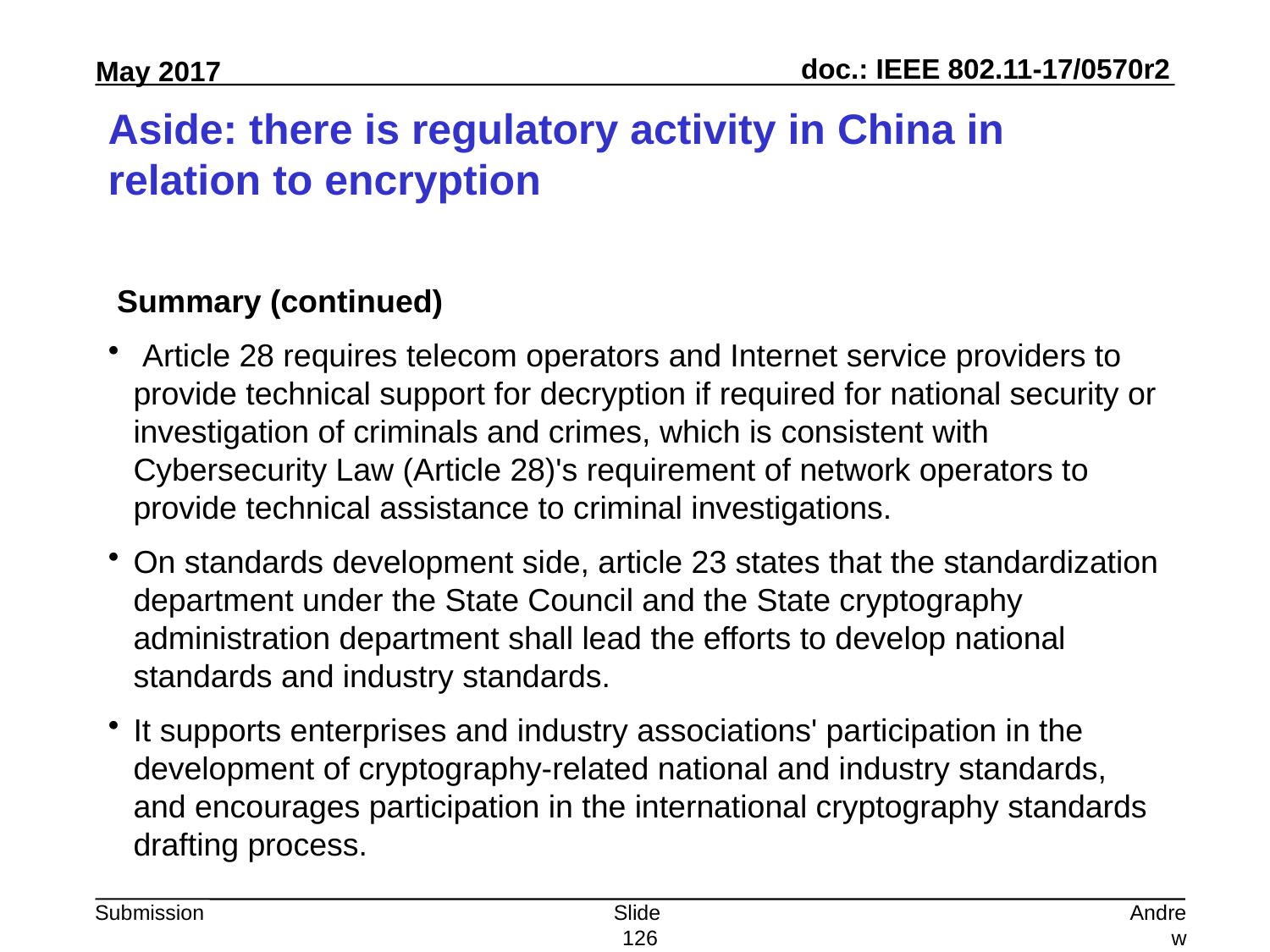

# Aside: there is regulatory activity in China in relation to encryption
 Summary (continued)
 Article 28 requires telecom operators and Internet service providers to provide technical support for decryption if required for national security or investigation of criminals and crimes, which is consistent with Cybersecurity Law (Article 28)'s requirement of network operators to provide technical assistance to criminal investigations.
On standards development side, article 23 states that the standardization department under the State Council and the State cryptography administration department shall lead the efforts to develop national standards and industry standards.
It supports enterprises and industry associations' participation in the development of cryptography-related national and industry standards, and encourages participation in the international cryptography standards drafting process.
Slide 126
Andrew Myles, Cisco